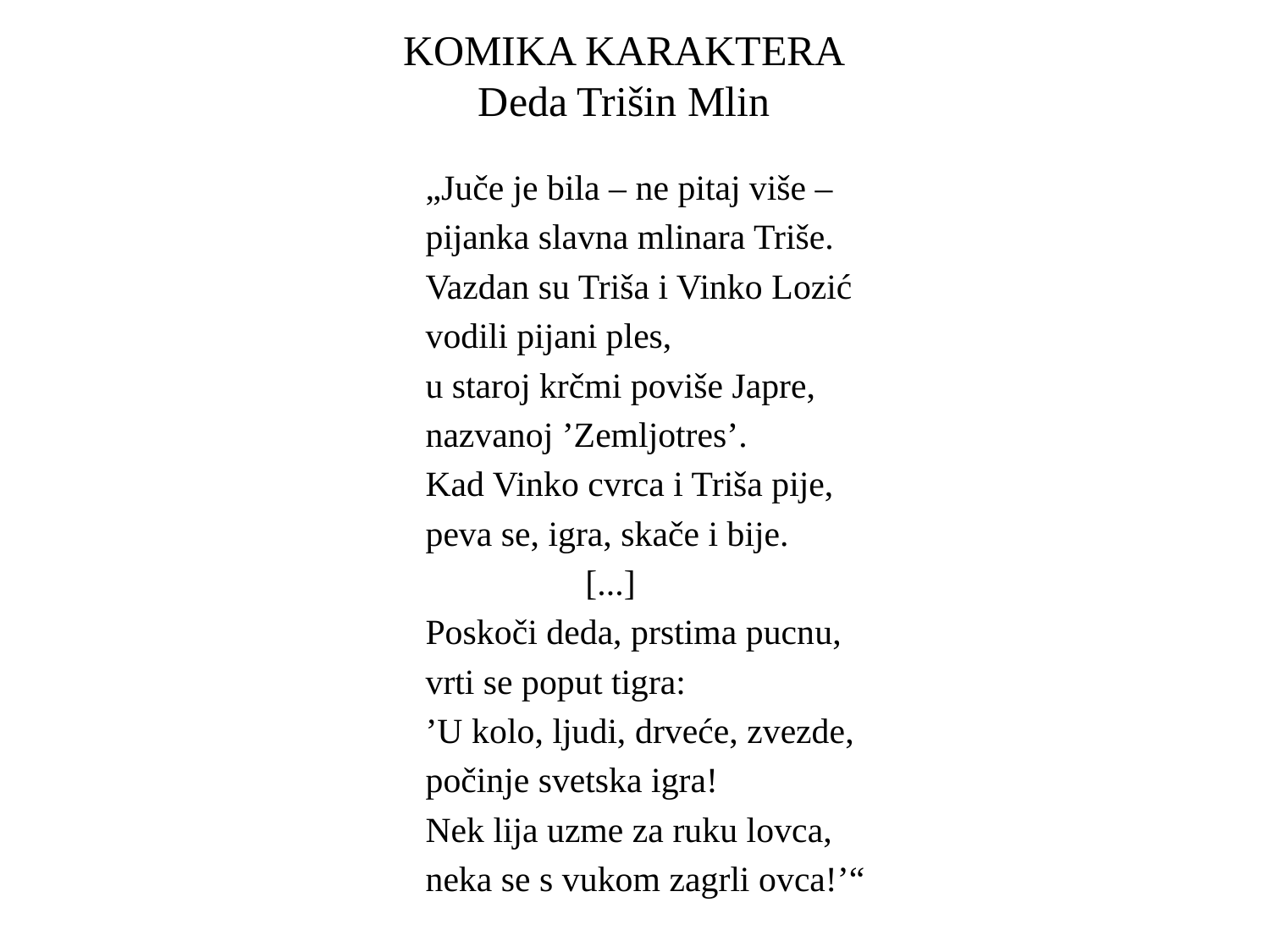

# KOMIKA KARAKTERA Deda Trišin Mlin
„Juče je bila – ne pitaj više –
pijanka slavna mlinara Triše.
Vazdan su Triša i Vinko Lozić
vodili pijani ples,
u staroj krčmi poviše Japre,
nazvanoj ’Zemljotres’.
Kad Vinko cvrca i Triša pije,
peva se, igra, skače i bije.
                  [...]
Poskoči deda, prstima pucnu,
vrti se poput tigra:
’U kolo, ljudi, drveće, zvezde,
počinje svetska igra!
Nek lija uzme za ruku lovca,
neka se s vukom zagrli ovca!’“